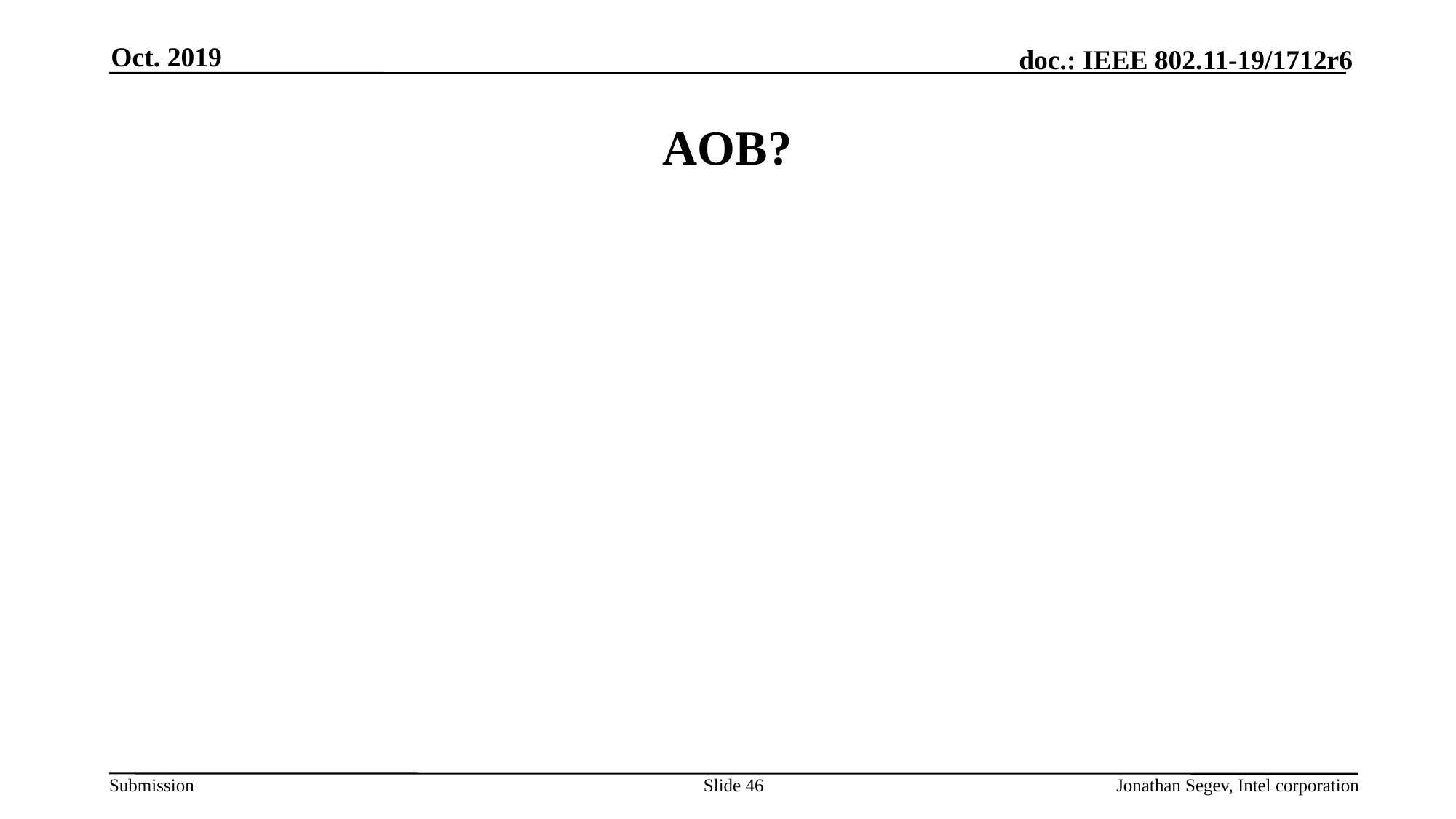

Oct. 2019
# AOB?

Slide 46
Jonathan Segev, Intel corporation